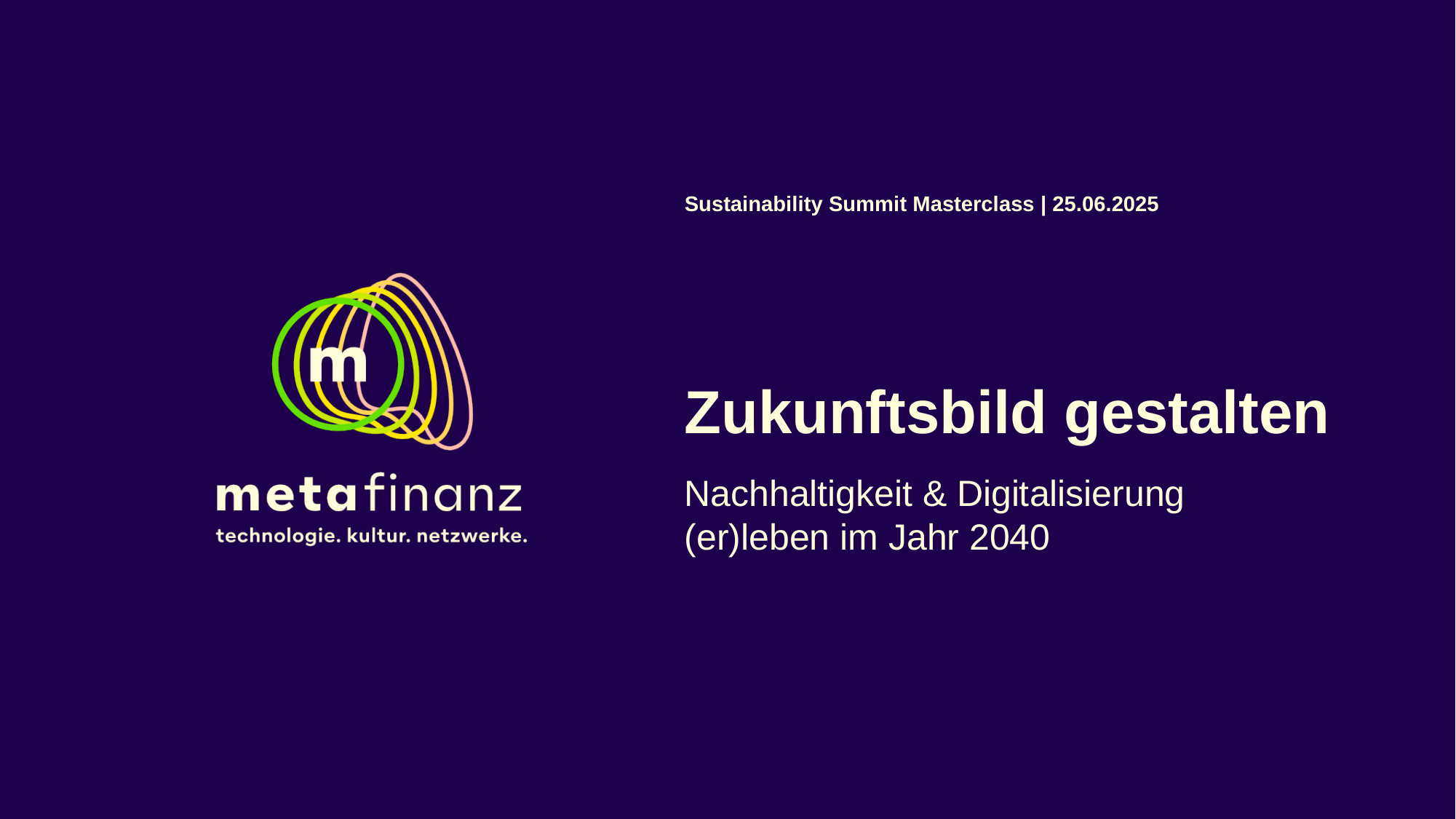

Sustainability Summit Masterclass | 25.06.2025
# Zukunftsbild gestalten
Nachhaltigkeit & Digitalisierung (er)leben im Jahr 2040